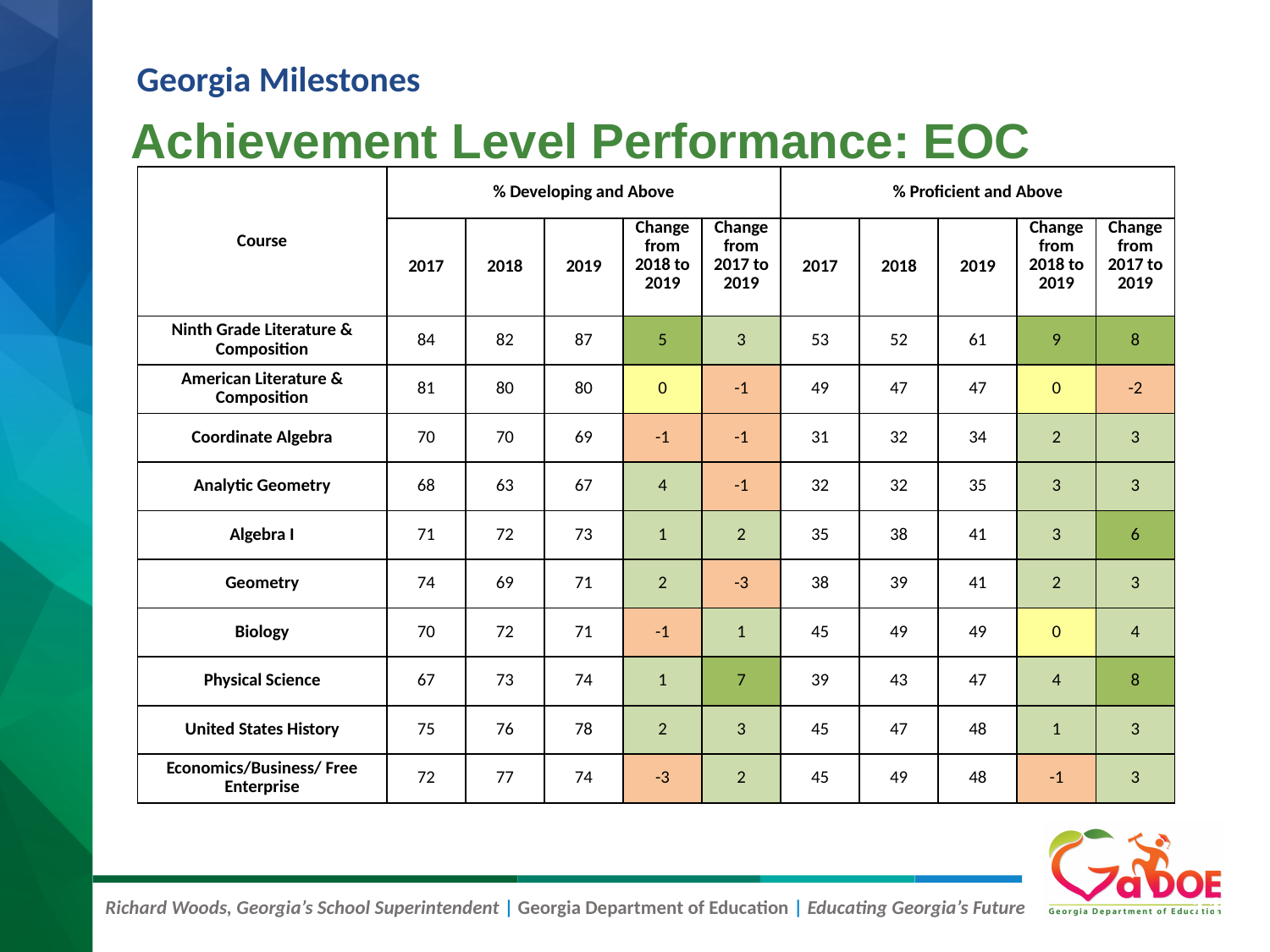

# Achievement Level Performance: EOC
Georgia Milestones
| Course | % Developing and Above |  |  |  |  | % Proficient and Above |  |  |  |  |
| --- | --- | --- | --- | --- | --- | --- | --- | --- | --- | --- |
|  | 2017 | 2018 | 2019 | Change from 2018 to 2019 | Change from 2017 to 2019 | 2017 | 2018 | 2019 | Change from 2018 to 2019 | Change from 2017 to 2019 |
| Ninth Grade Literature & Composition | 84 | 82 | 87 | 5 | 3 | 53 | 52 | 61 | 9 | 8 |
| American Literature & Composition | 81 | 80 | 80 | 0 | -1 | 49 | 47 | 47 | 0 | -2 |
| Coordinate Algebra | 70 | 70 | 69 | -1 | -1 | 31 | 32 | 34 | 2 | 3 |
| Analytic Geometry | 68 | 63 | 67 | 4 | -1 | 32 | 32 | 35 | 3 | 3 |
| Algebra I | 71 | 72 | 73 | 1 | 2 | 35 | 38 | 41 | 3 | 6 |
| Geometry | 74 | 69 | 71 | 2 | -3 | 38 | 39 | 41 | 2 | 3 |
| Biology | 70 | 72 | 71 | -1 | 1 | 45 | 49 | 49 | 0 | 4 |
| Physical Science | 67 | 73 | 74 | 1 | 7 | 39 | 43 | 47 | 4 | 8 |
| United States History | 75 | 76 | 78 | 2 | 3 | 45 | 47 | 48 | 1 | 3 |
| Economics/Business/ Free Enterprise | 72 | 77 | 74 | -3 | 2 | 45 | 49 | 48 | -1 | 3 |
11